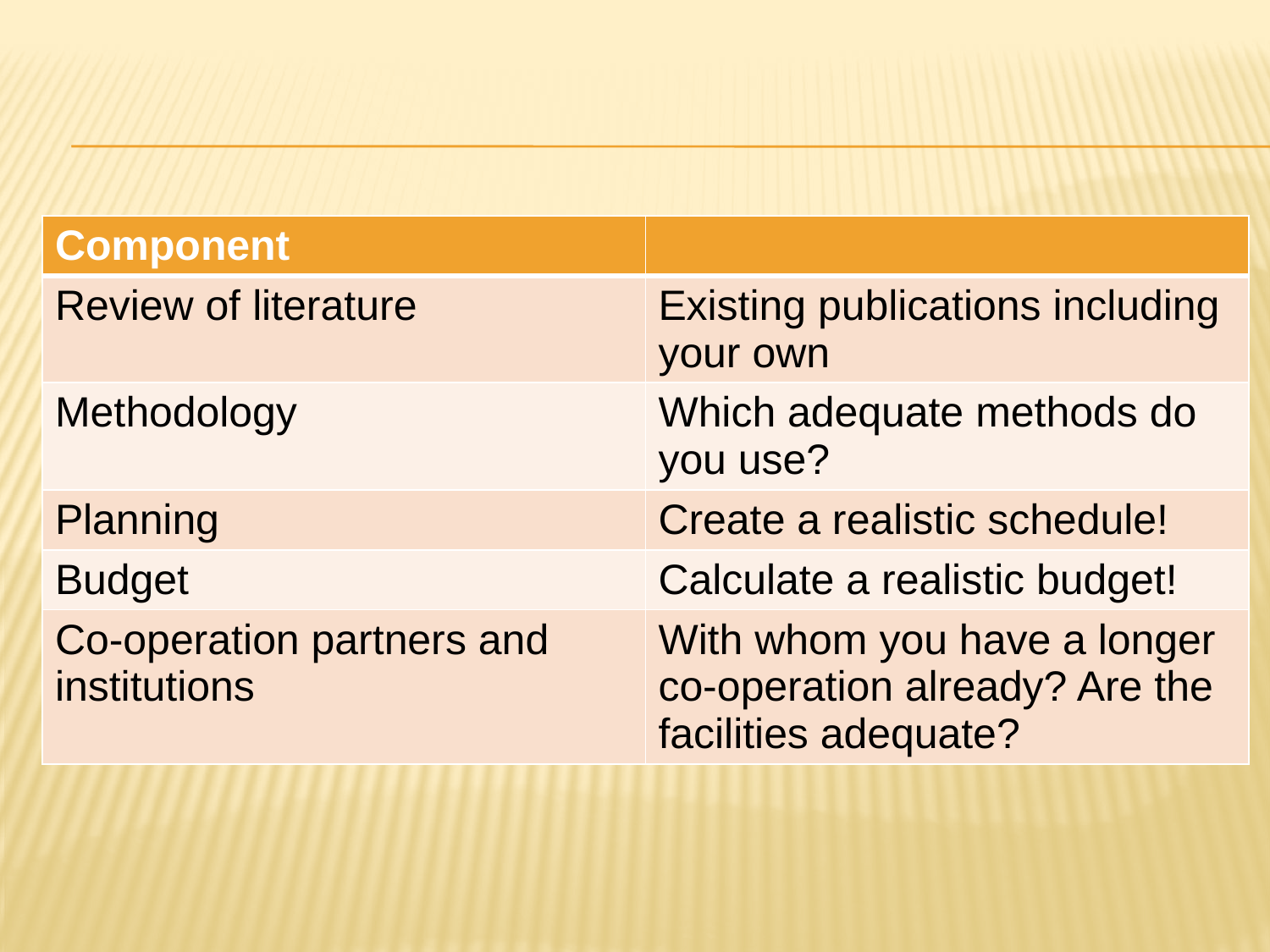

#
| Component |  |
| --- | --- |
| Review of literature | Existing publications including your own |
| Methodology | Which adequate methods do you use? |
| Planning | Create a realistic schedule! |
| Budget | Calculate a realistic budget! |
| Co-operation partners and institutions | With whom you have a longer co-operation already? Are the facilities adequate? |